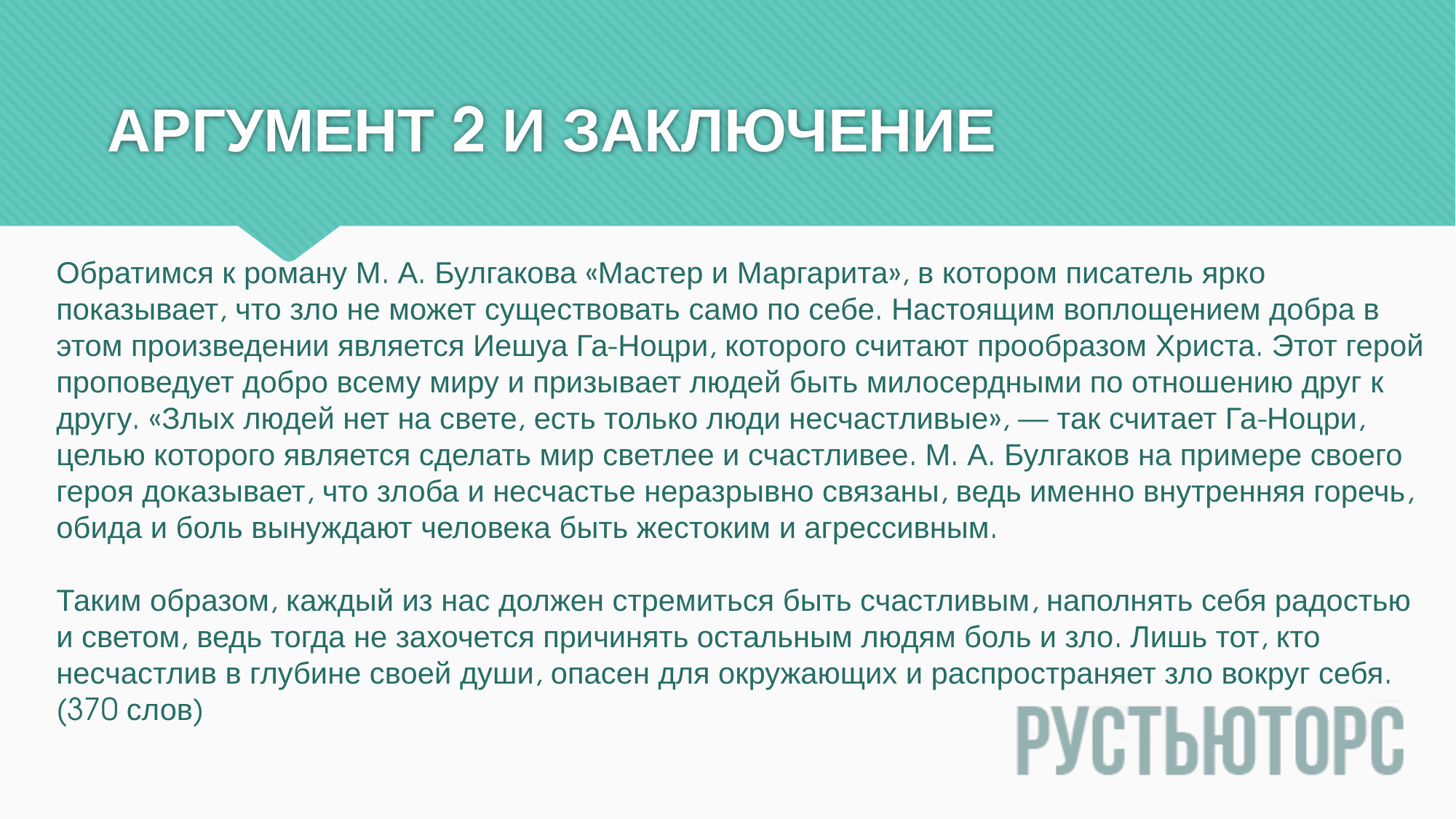

# АРГУМЕНТ 2 И ЗАКЛЮЧЕНИЕ
Обратимся к роману М. А. Булгакова «Мастер и Маргарита», в котором писатель ярко показывает, что зло не может существовать само по себе. Настоящим воплощением добра в этом произведении является Иешуа Га-Ноцри, которого считают прообразом Христа. Этот герой проповедует добро всему миру и призывает людей быть милосердными по отношению друг к другу. «Злых людей нет на свете, есть только люди несчастливые», — так считает Га-Ноцри, целью которого является сделать мир светлее и счастливее. М. А. Булгаков на примере своего героя доказывает, что злоба и несчастье неразрывно связаны, ведь именно внутренняя горечь, обида и боль вынуждают человека быть жестоким и агрессивным.
Таким образом, каждый из нас должен стремиться быть счастливым, наполнять себя радостью и светом, ведь тогда не захочется причинять остальным людям боль и зло. Лишь тот, кто несчастлив в глубине своей души, опасен для окружающих и распространяет зло вокруг себя. 
(370 слов)